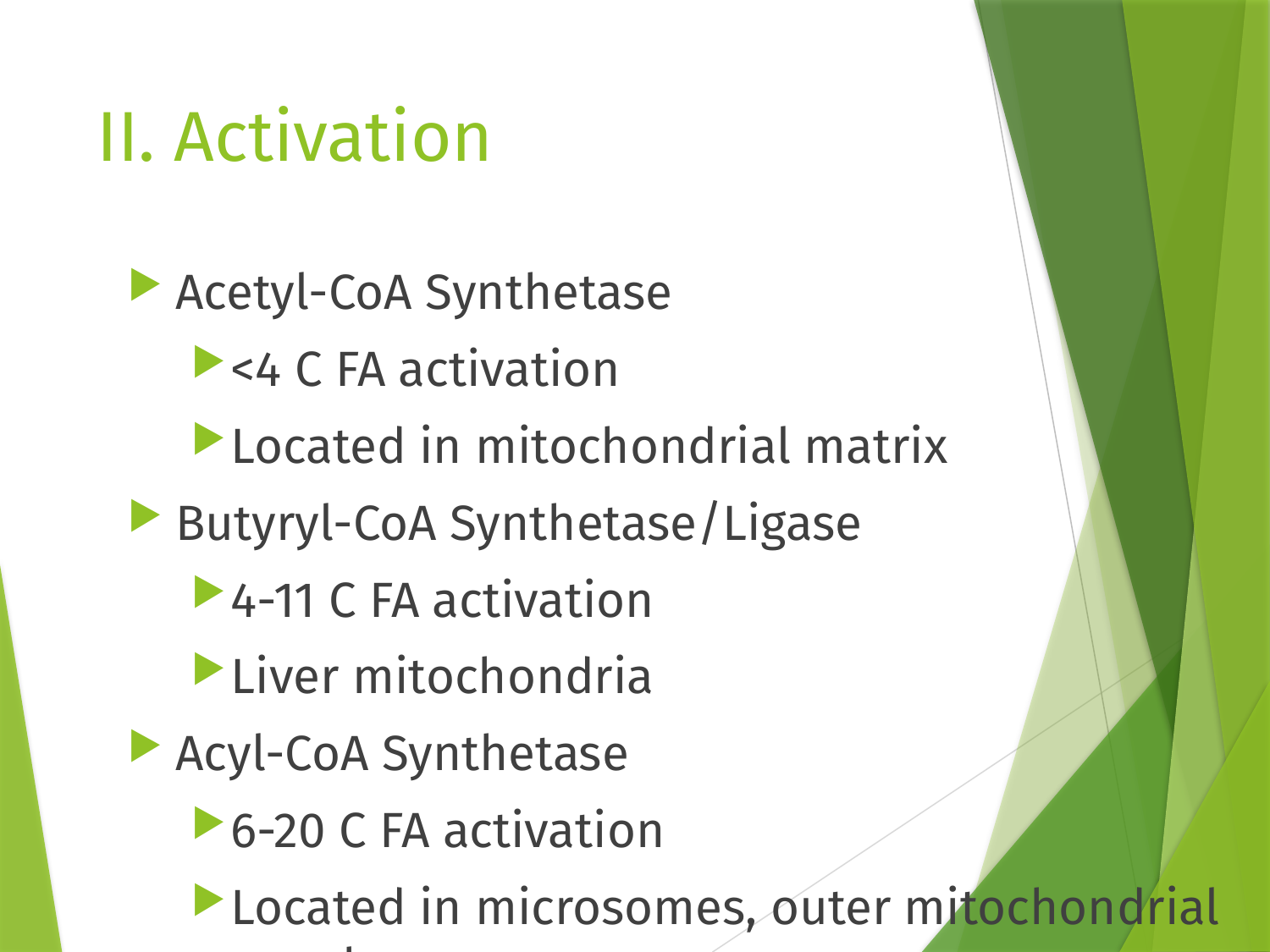

# II. Activation
Acetyl-CoA Synthetase
<4 C FA activation
Located in mitochondrial matrix
Butyryl-CoA Synthetase/Ligase
4-11 C FA activation
Liver mitochondria
Acyl-CoA Synthetase
6-20 C FA activation
Located in microsomes, outer mitochondrial membrane